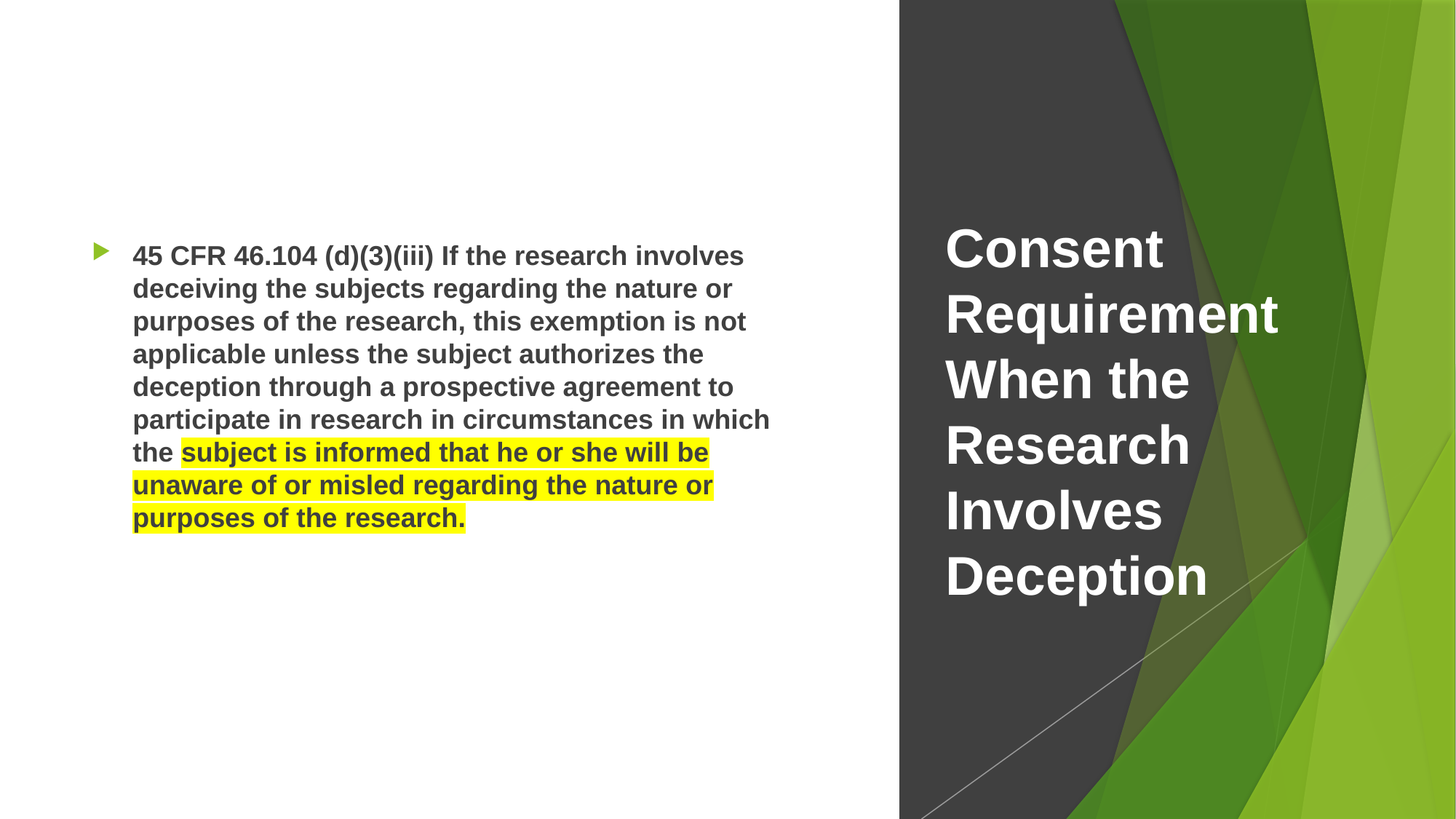

45 CFR 46.104 (d)(3)(iii) If the research involves deceiving the subjects regarding the nature or purposes of the research, this exemption is not applicable unless the subject authorizes the deception through a prospective agreement to participate in research in circumstances in which the subject is informed that he or she will be unaware of or misled regarding the nature or purposes of the research.

# Consent Requirement When the Research Involves Deception